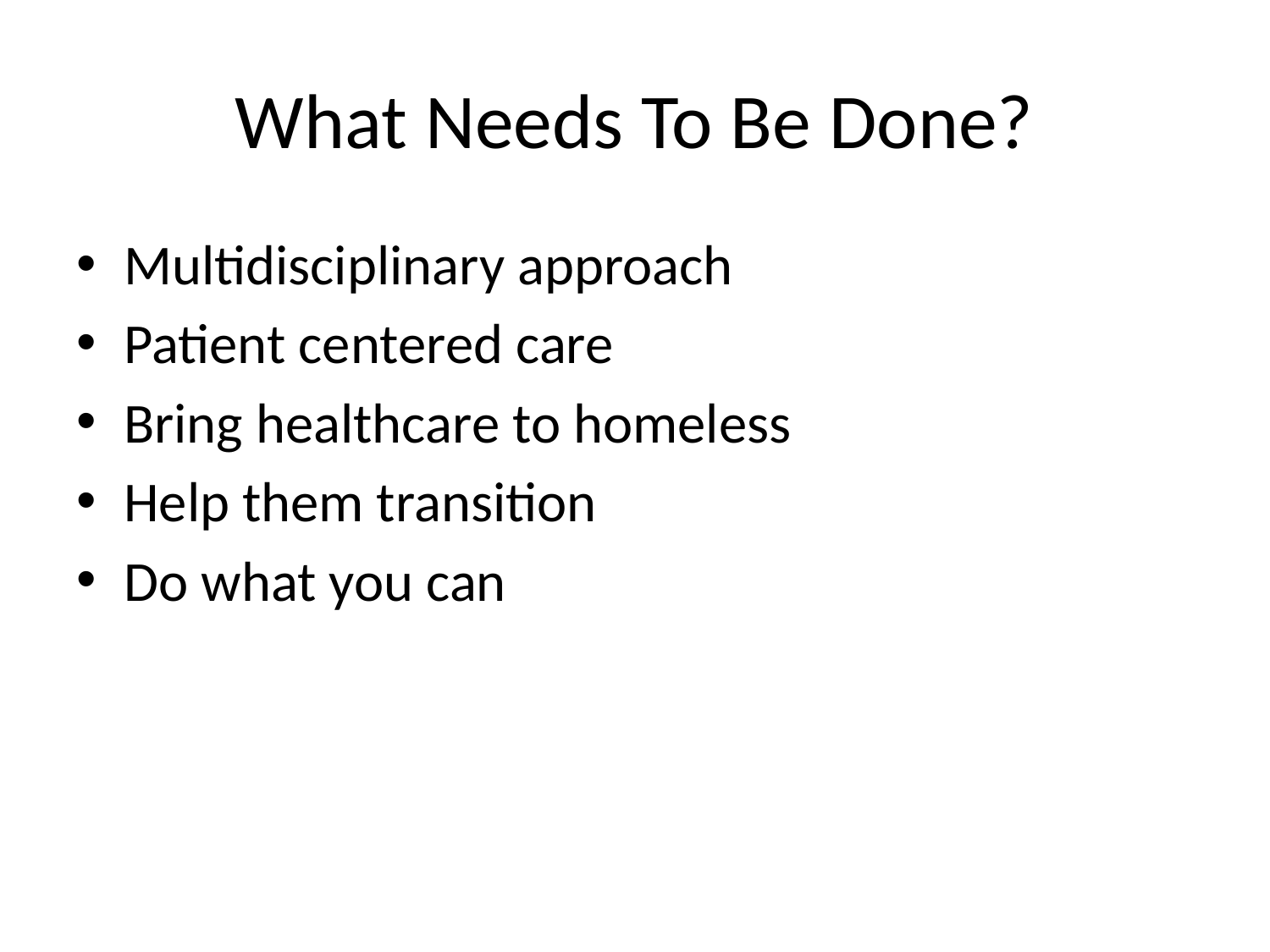

# What Needs To Be Done?
Multidisciplinary approach
Patient centered care
Bring healthcare to homeless
Help them transition
Do what you can